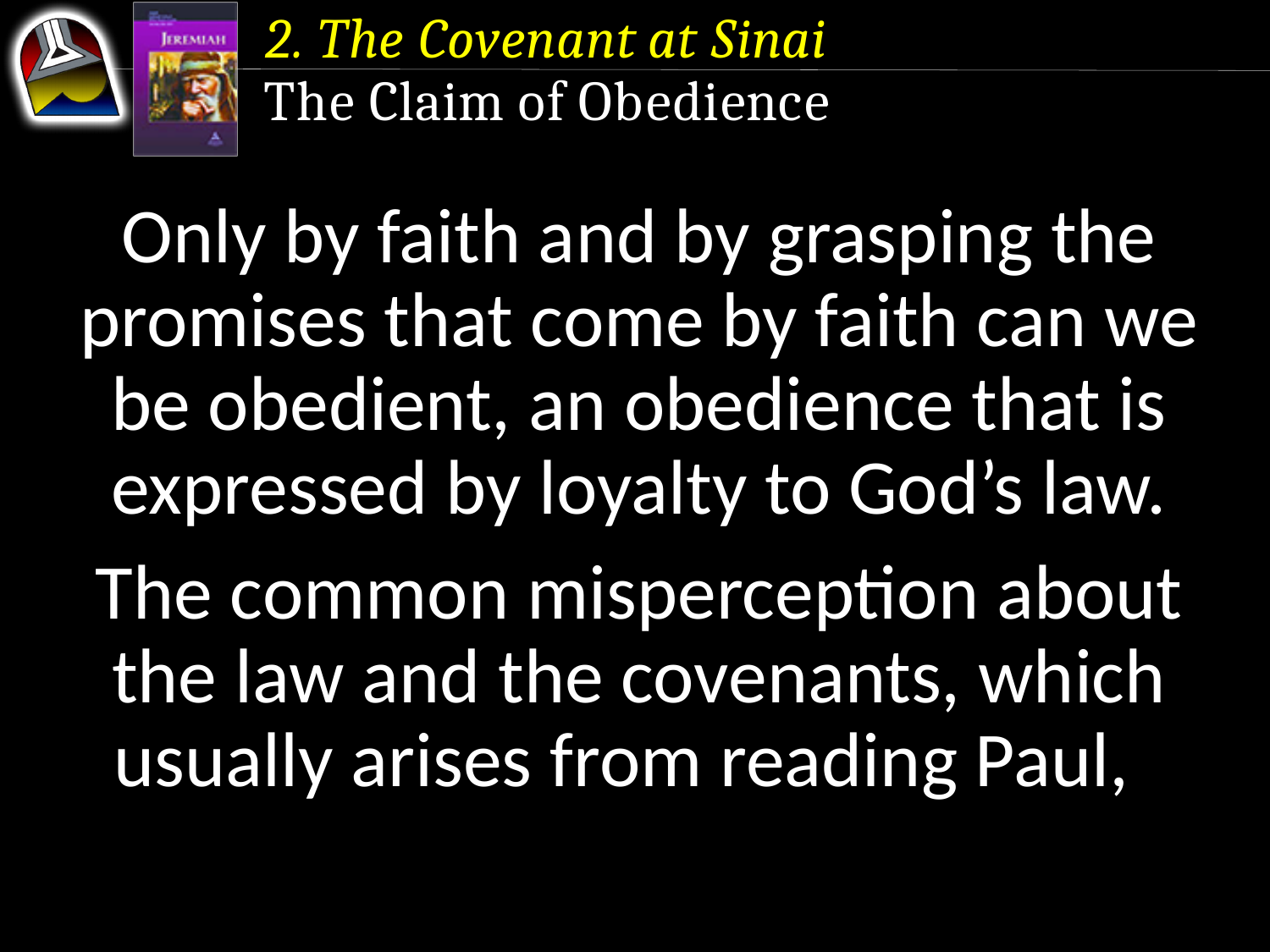

2. The Covenant at Sinai
The Claim of Obedience
Only by faith and by grasping the promises that come by faith can we be obedient, an obedience that is expressed by loyalty to God’s law.
The common misperception about
the law and the covenants, which usually arises from reading Paul,